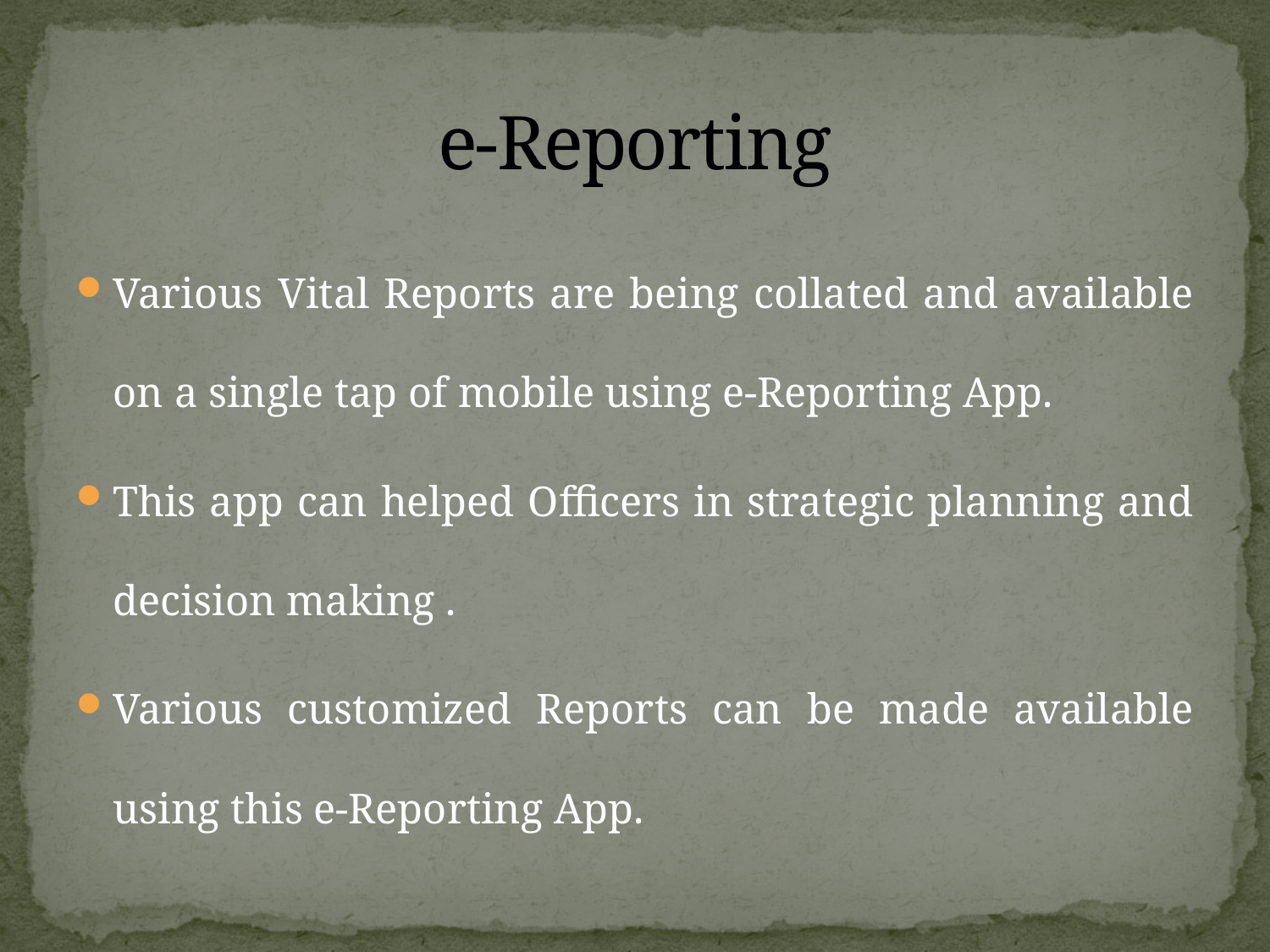

# e-Reporting
Various Vital Reports are being collated and available on a single tap of mobile using e-Reporting App.
This app can helped Officers in strategic planning and decision making .
Various customized Reports can be made available using this e-Reporting App.